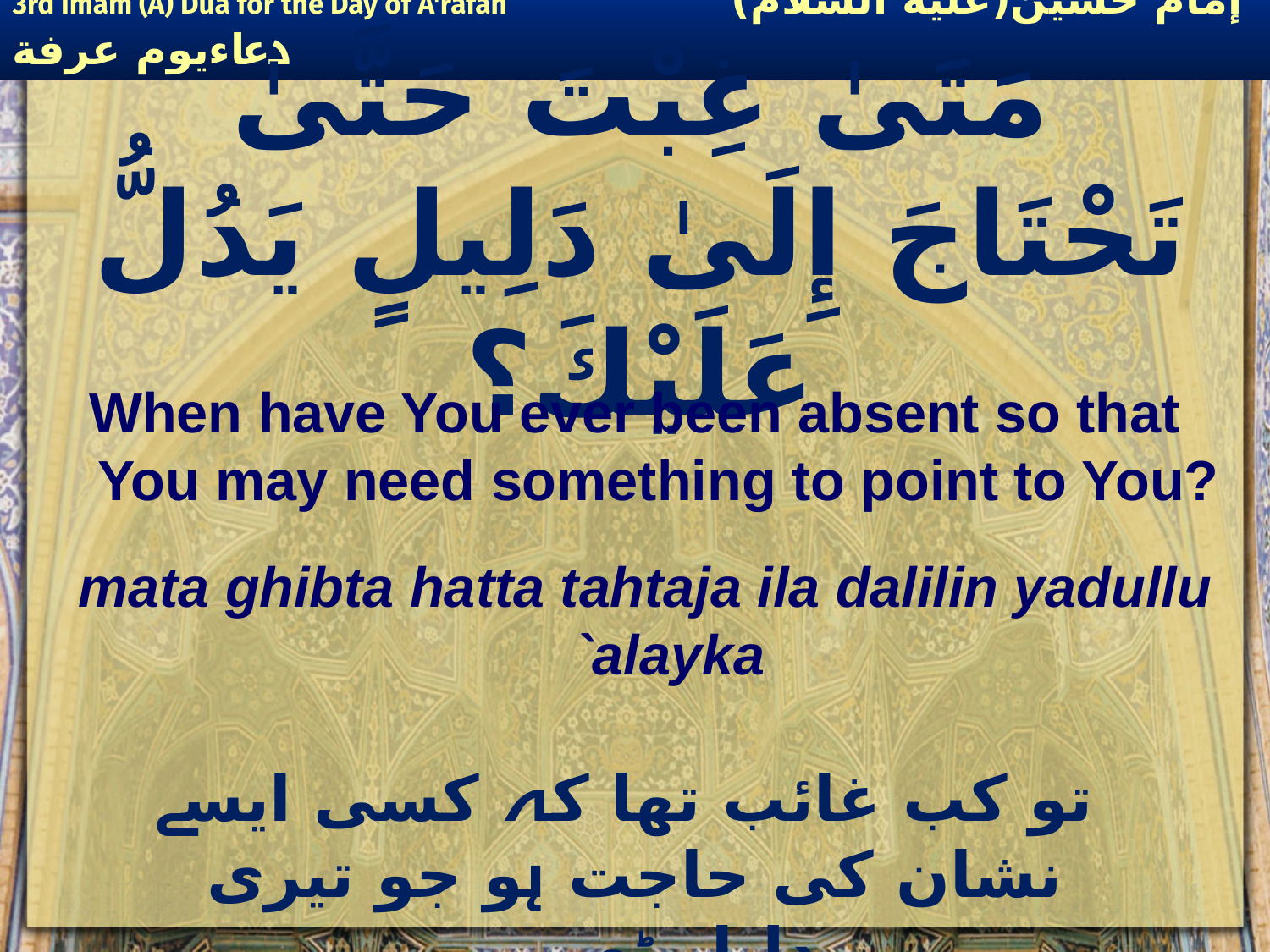

# مَتَىٰ غِبْتَ حَتَّىٰ تَحْتَاجَ إِلَىٰ دَلِيلٍ يَدُلُّ عَلَيْكَ؟
When have You ever been absent so that You may need something to point to You?
mata ghibta hatta tahtaja ila dalilin yadullu `alayka
 تو کب غائب تھا کہ کسی ایسے نشان کی حاجت ہو جو تیری دلیل ٹھہرے